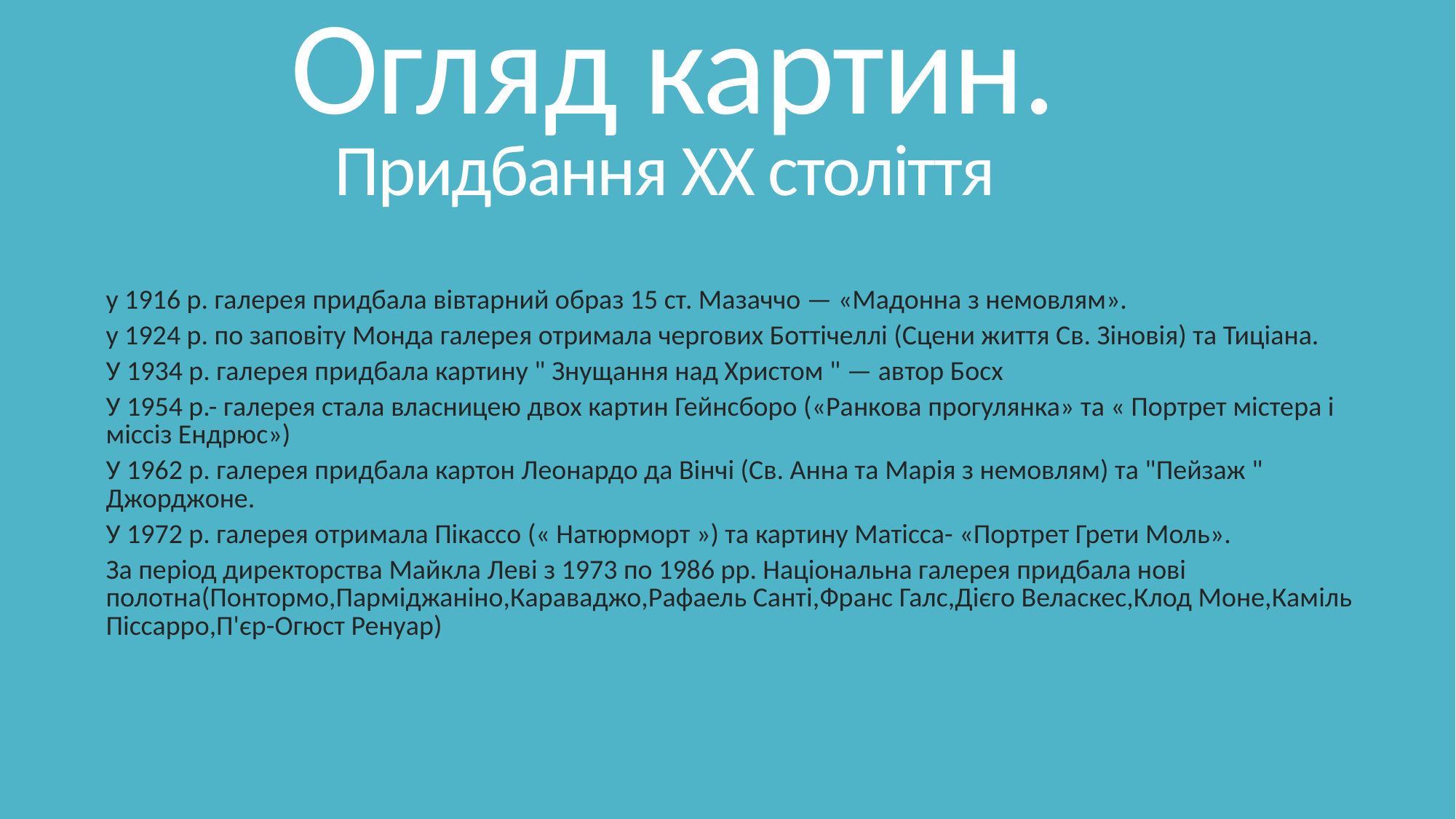

# Огляд картин. Придбання ХХ століття
у 1916 р. галерея придбала вівтарний образ 15 ст. Мазаччо — «Мадонна з немовлям».
у 1924 р. по заповіту Монда галерея отримала чергових Боттічеллі (Сцени життя Св. Зіновія) та Тиціана.
У 1934 р. галерея придбала картину " Знущання над Христом " — автор Босх
У 1954 р.- галерея стала власницею двох картин Гейнсборо («Ранкова прогулянка» та « Портрет містера і міссіз Ендрюс»)
У 1962 р. галерея придбала картон Леонардо да Вінчі (Св. Анна та Марія з немовлям) та "Пейзаж " Джорджоне.
У 1972 р. галерея отримала Пікассо (« Натюрморт ») та картину Матісса- «Портрет Грети Моль».
За період директорства Майкла Леві з 1973 по 1986 рр. Національна галерея придбала нові полотна(Понтормо,Парміджаніно,Караваджо,Рафаель Санті,Франс Галс,Дієго Веласкес,Клод Моне,Каміль Піссарро,П'єр-Огюст Ренуар)